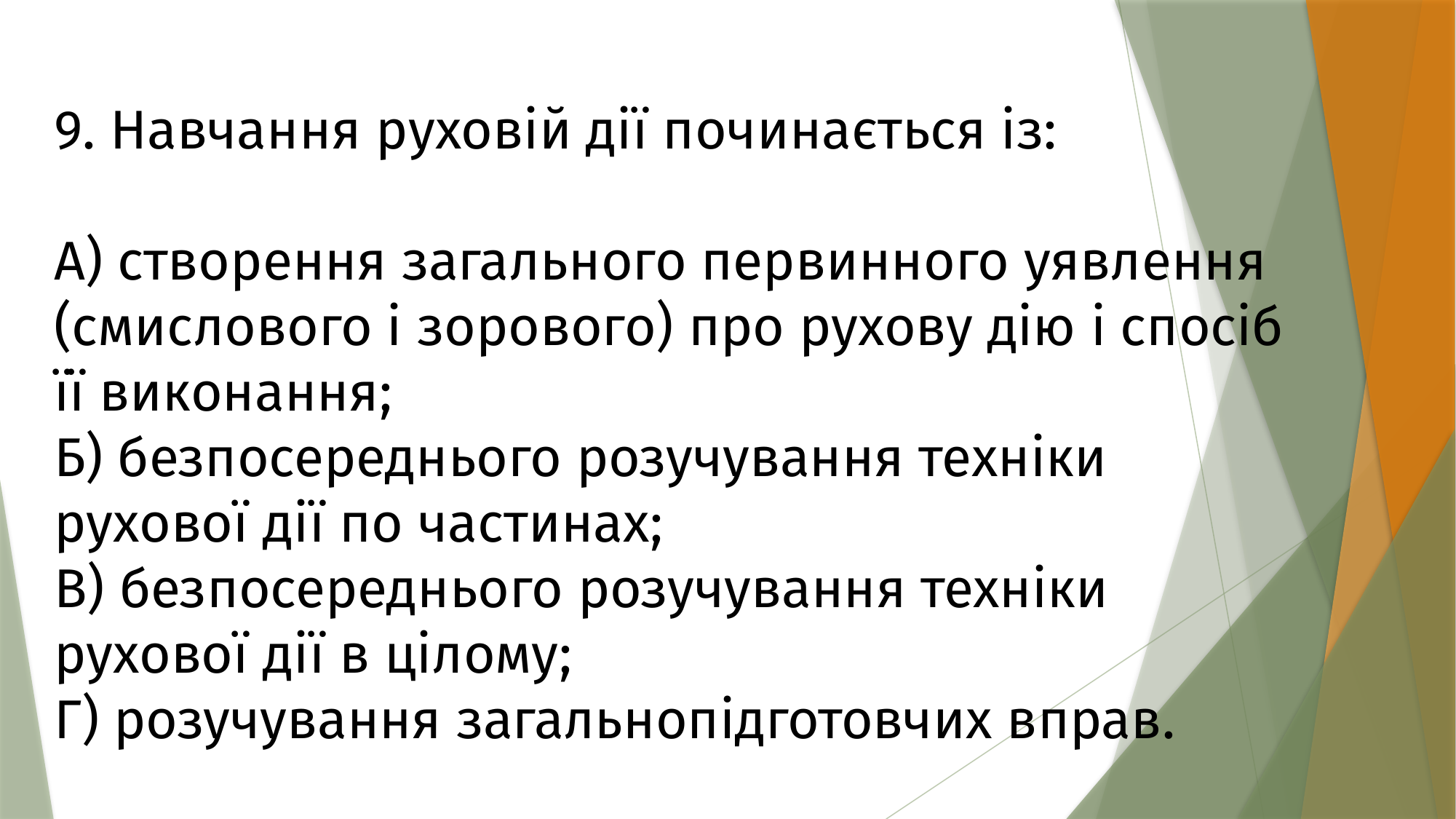

9. Навчання руховій дії починається із:

А) створення загального первинного уявлення (смислового і зорового) про рухову дію і спосіб її виконання;
Б) безпосереднього розучування техніки рухової дії по частинах;
В) безпосереднього розучування техніки рухової дії в цілому;
Г) розучування загальнопідготовчих вправ.